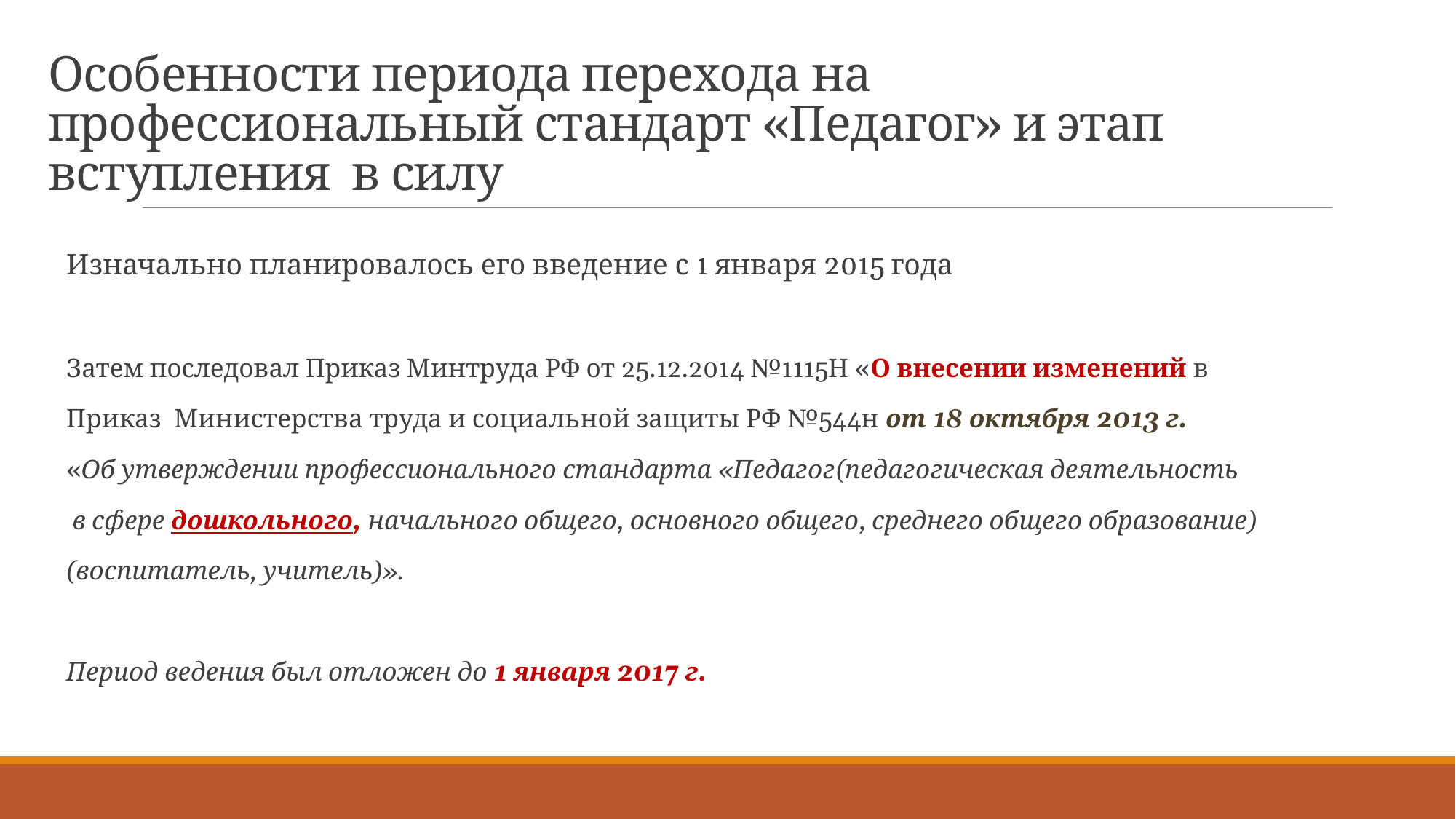

# Особенности периода перехода на профессиональный стандарт «Педагог» и этап вступления  в силу
Изначально планировалось его введение с 1 января 2015 года

Затем последовал Приказ Минтруда РФ от 25.12.2014 №1115Н «О внесении изменений в
Приказ  Министерства труда и социальной защиты РФ №544н от 18 октября 2013 г.
«Об утверждении профессионального стандарта «Педагог(педагогическая деятельность
 в сфере дошкольного, начального общего, основного общего, среднего общего образование)
(воспитатель, учитель)».

Период ведения был отложен до 1 января 2017 г.